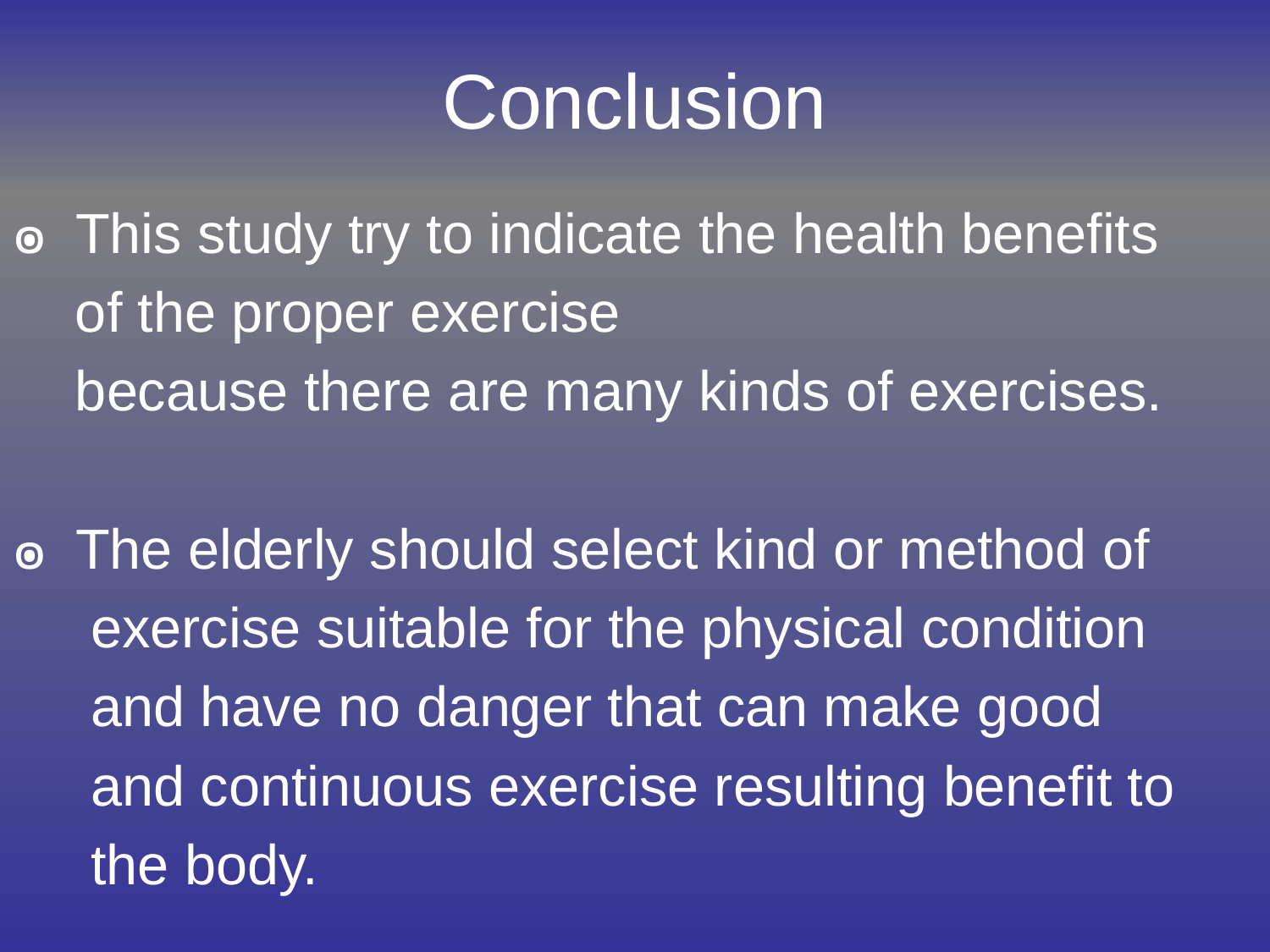

# Conclusion
๏  This study try to indicate the health benefits
    of the proper exercise
    because there are many kinds of exercises.

๏  The elderly should select kind or method of
     exercise suitable for the physical condition
     and have no danger that can make good
     and continuous exercise resulting benefit to
     the body.